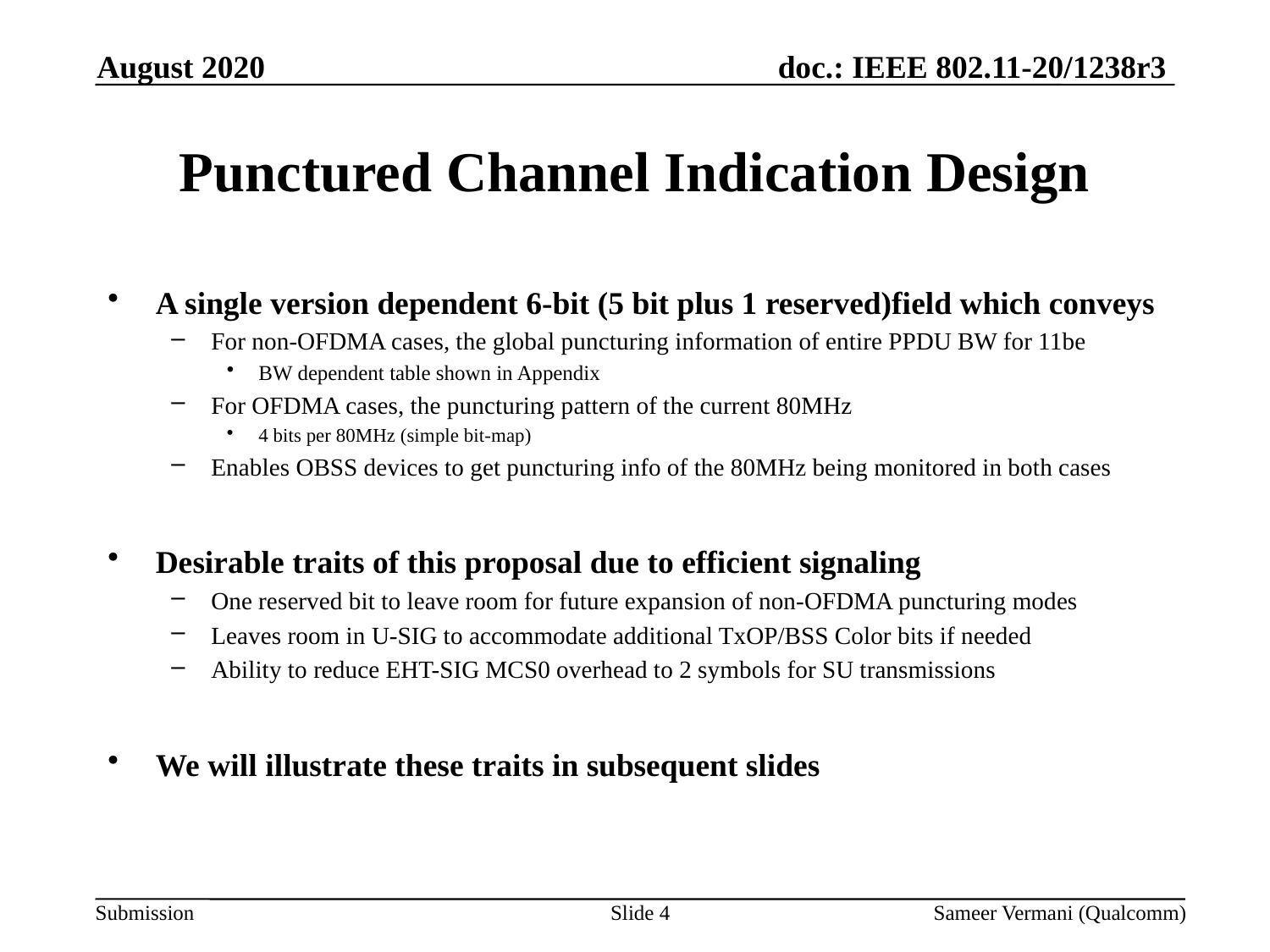

August 2020
# Punctured Channel Indication Design
A single version dependent 6-bit (5 bit plus 1 reserved)field which conveys
For non-OFDMA cases, the global puncturing information of entire PPDU BW for 11be
BW dependent table shown in Appendix
For OFDMA cases, the puncturing pattern of the current 80MHz
4 bits per 80MHz (simple bit-map)
Enables OBSS devices to get puncturing info of the 80MHz being monitored in both cases

Desirable traits of this proposal due to efficient signaling
One reserved bit to leave room for future expansion of non-OFDMA puncturing modes
Leaves room in U-SIG to accommodate additional TxOP/BSS Color bits if needed
Ability to reduce EHT-SIG MCS0 overhead to 2 symbols for SU transmissions

We will illustrate these traits in subsequent slides

Slide 4
Sameer Vermani (Qualcomm)